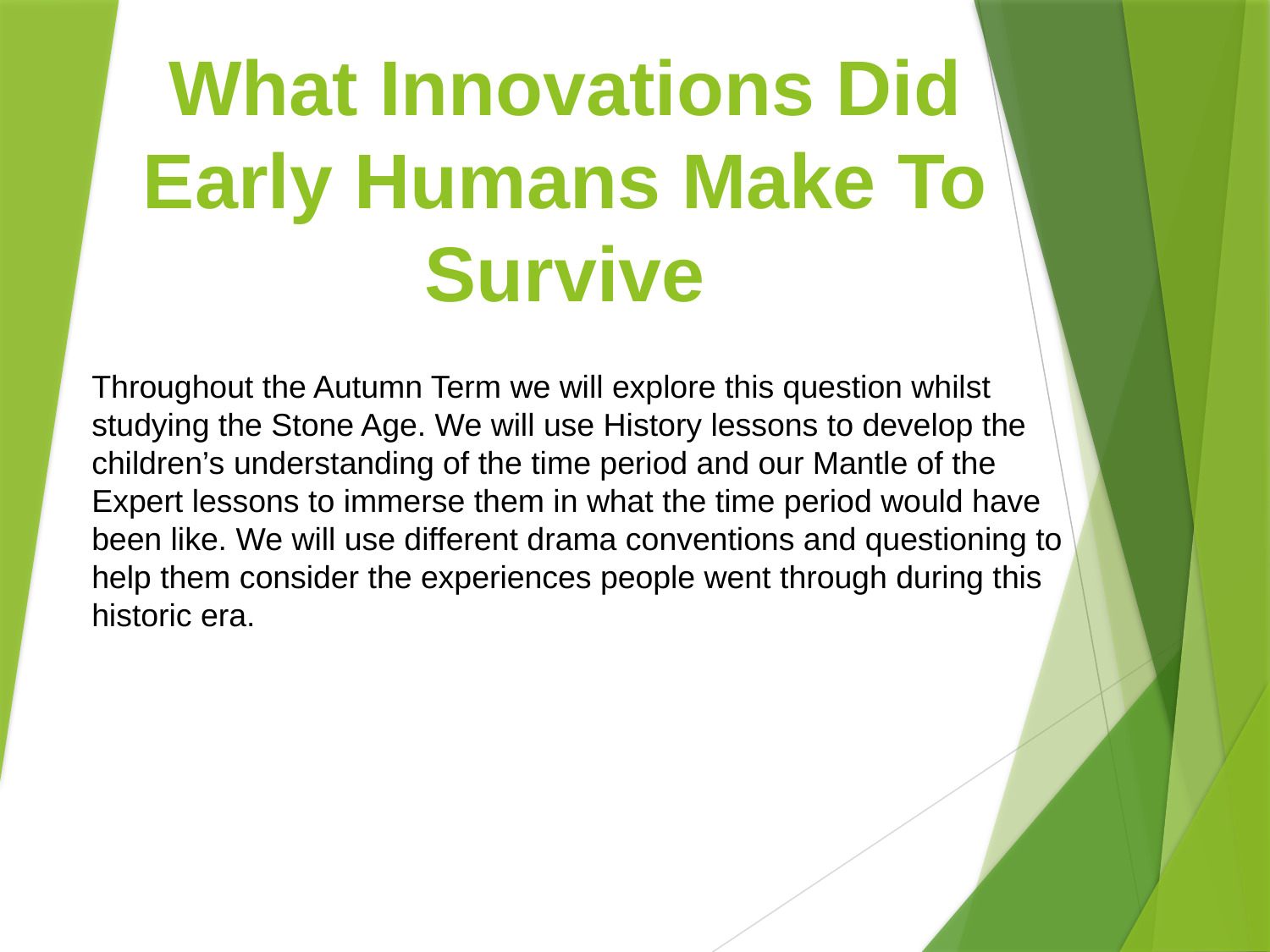

# What Innovations Did Early Humans Make To Survive
Throughout the Autumn Term we will explore this question whilst studying the Stone Age. We will use History lessons to develop the children’s understanding of the time period and our Mantle of the Expert lessons to immerse them in what the time period would have been like. We will use different drama conventions and questioning to help them consider the experiences people went through during this historic era.